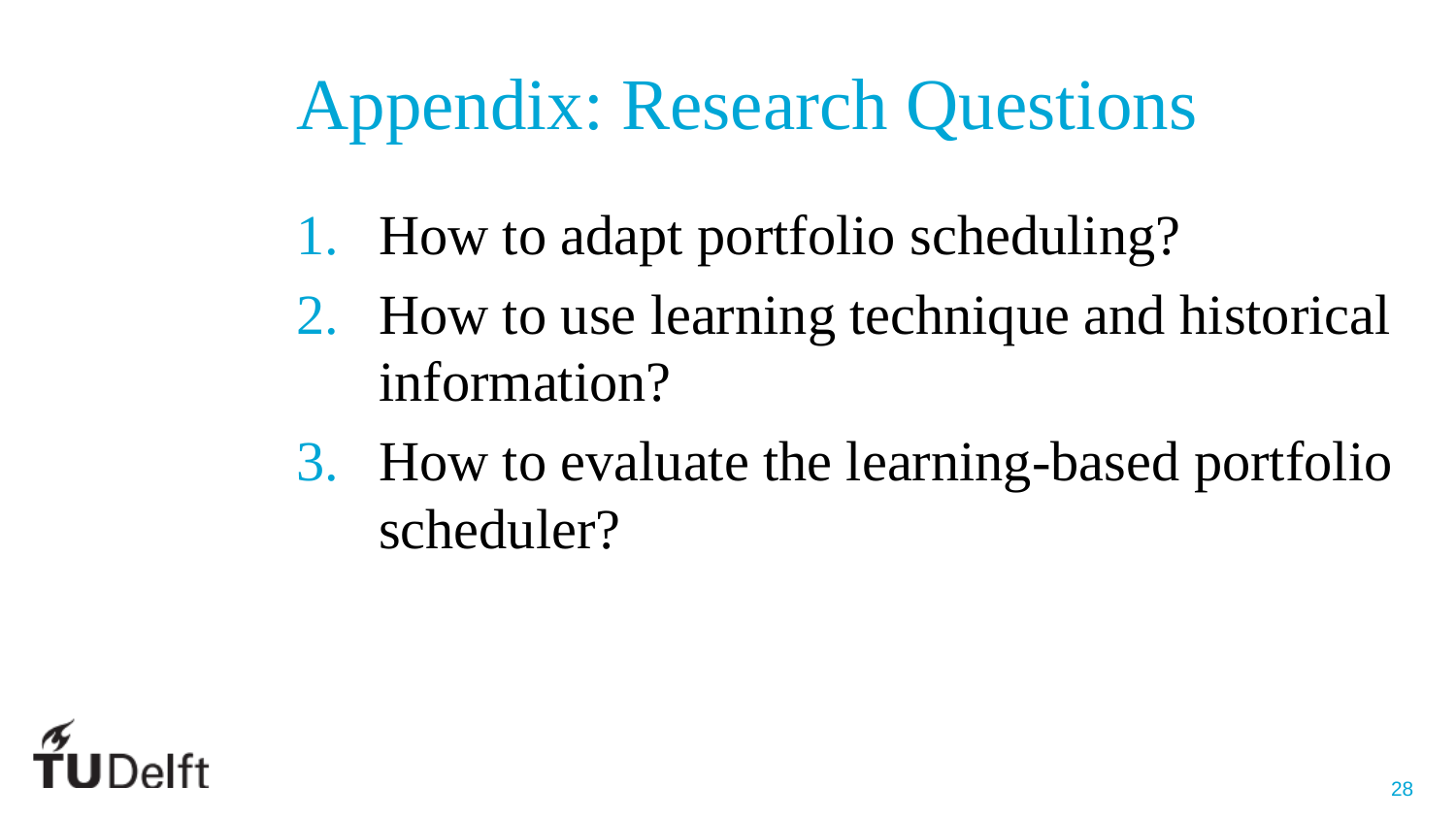

# Appendix: Research Questions
How to adapt portfolio scheduling?
How to use learning technique and historical information?
How to evaluate the learning-based portfolio scheduler?